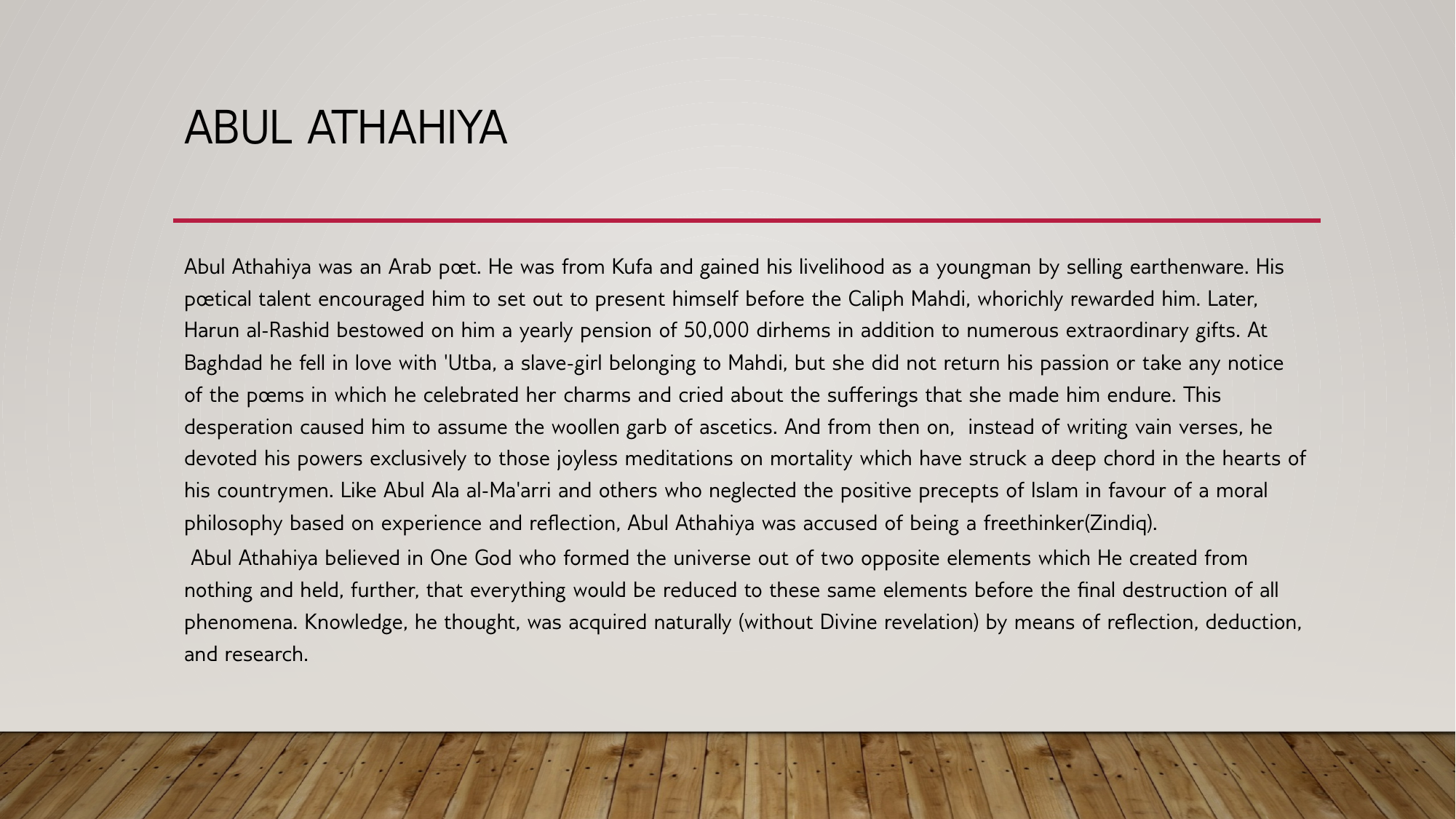

# Abul athahiya
Abul Athahiya was an Arab poet. He was from Kufa and gained his livelihood as a youngman by selling earthenware. His poetical talent encouraged him to set out to present himself before the Caliph Mahdi, whorichly rewarded him. Later, Harun al-Rashid bestowed on him a yearly pension of 50,000 dirhems in addition to numerous extraordinary gifts. At Baghdad he fell in love with 'Utba, a slave-girl belonging to Mahdi, but she did not return his passion or take any notice of the poems in which he celebrated her charms and cried about the sufferings that she made him endure. This desperation caused him to assume the woollen garb of ascetics. And from then on,  instead of writing vain verses, he devoted his powers exclusively to those joyless meditations on mortality which have struck a deep chord in the hearts of his countrymen. Like Abul Ala al-Ma'arri and others who neglected the positive precepts of Islam in favour of a moral philosophy based on experience and reflection, Abul Athahiya was accused of being a freethinker(Zindiq).
 Abul Athahiya believed in One God who formed the universe out of two opposite elements which He created from nothing and held, further, that everything would be reduced to these same elements before the final destruction of all phenomena. Knowledge, he thought, was acquired naturally (without Divine revelation) by means of reflection, deduction, and research.